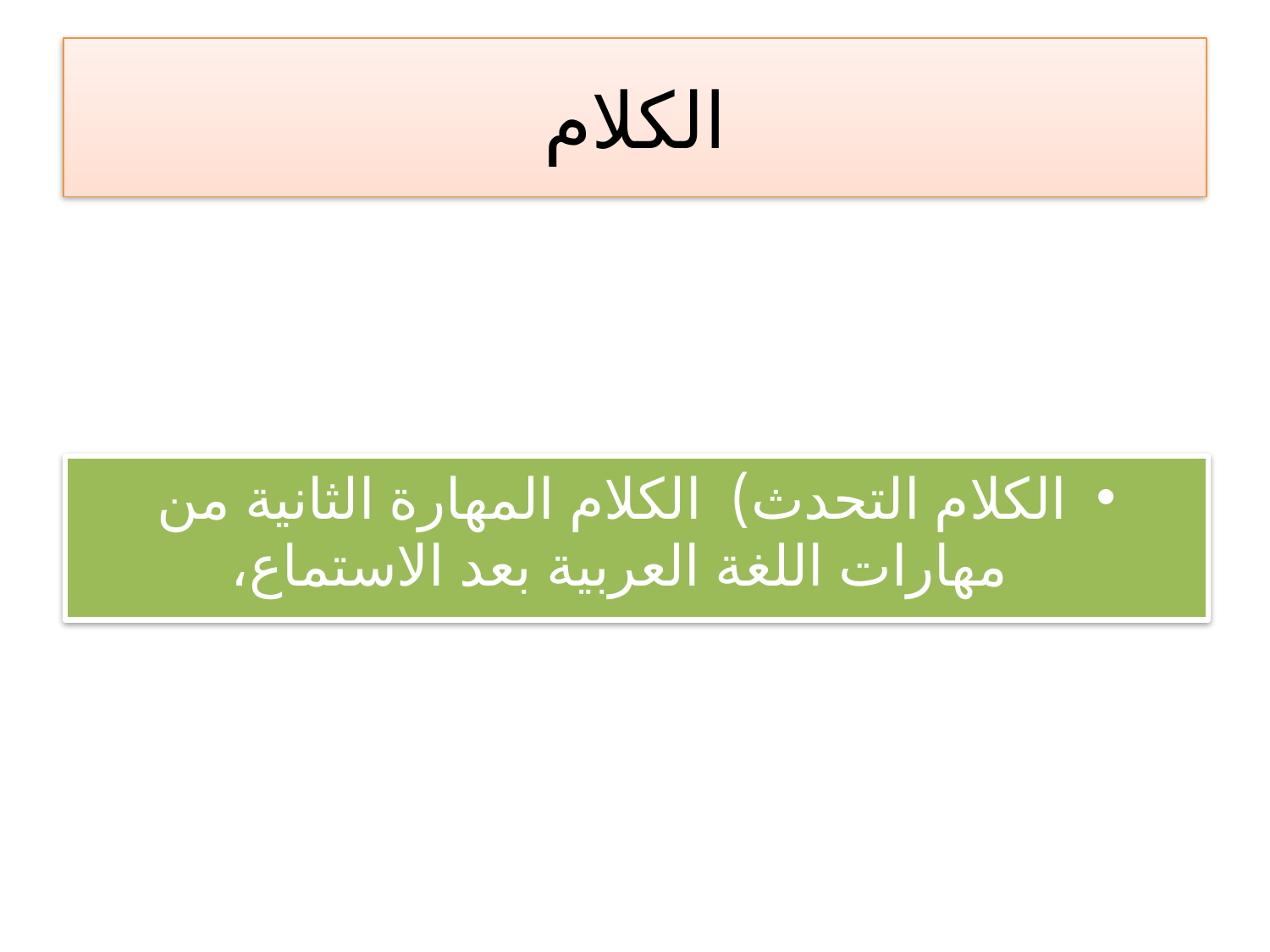

# الكلام
الكلام التحدث)  الكلام المهارة الثانية من مهارات اللغة العربية بعد الاستماع،